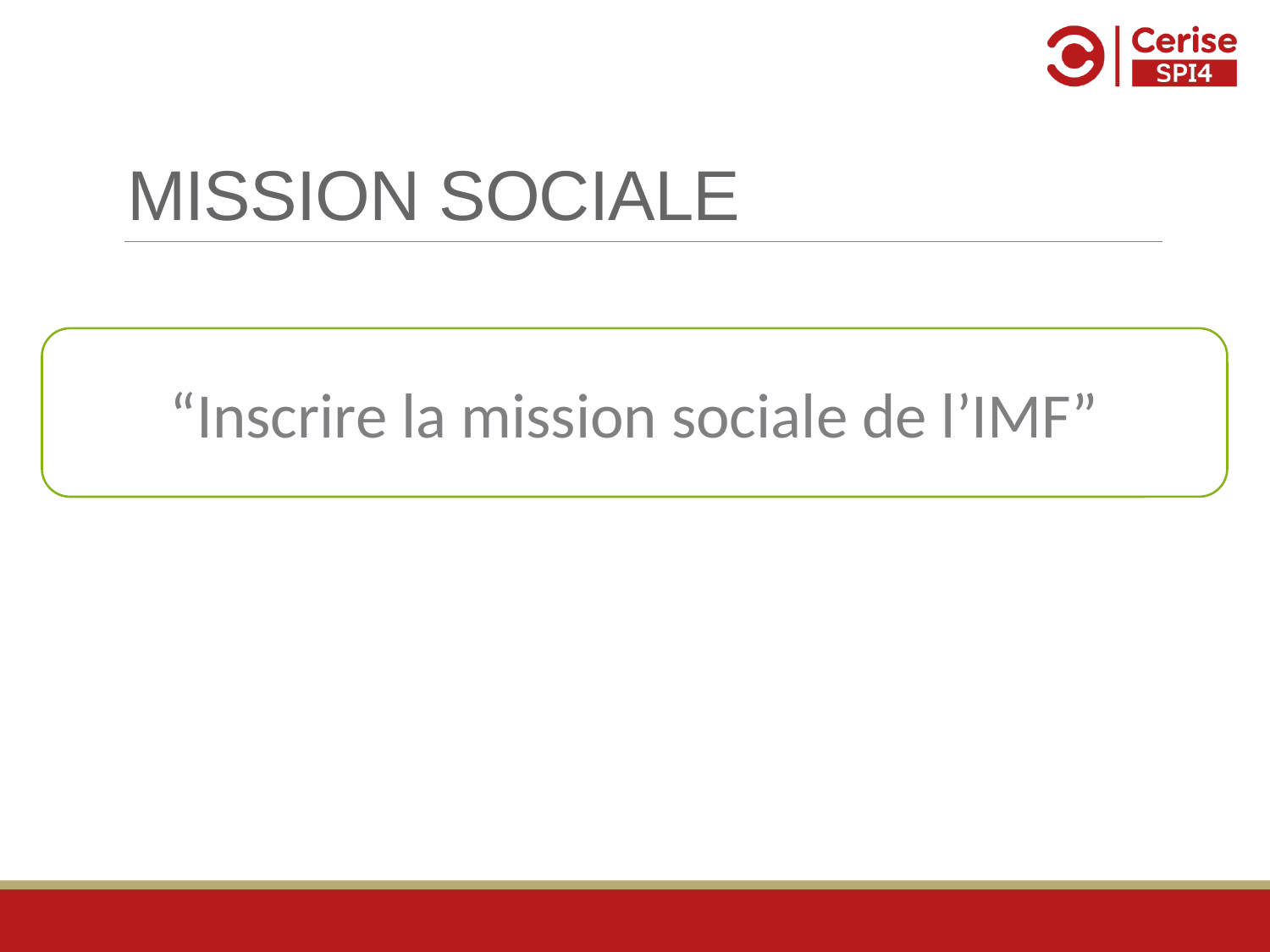

# MISSION SOCIALE
“Inscrire la mission sociale de l’IMF”